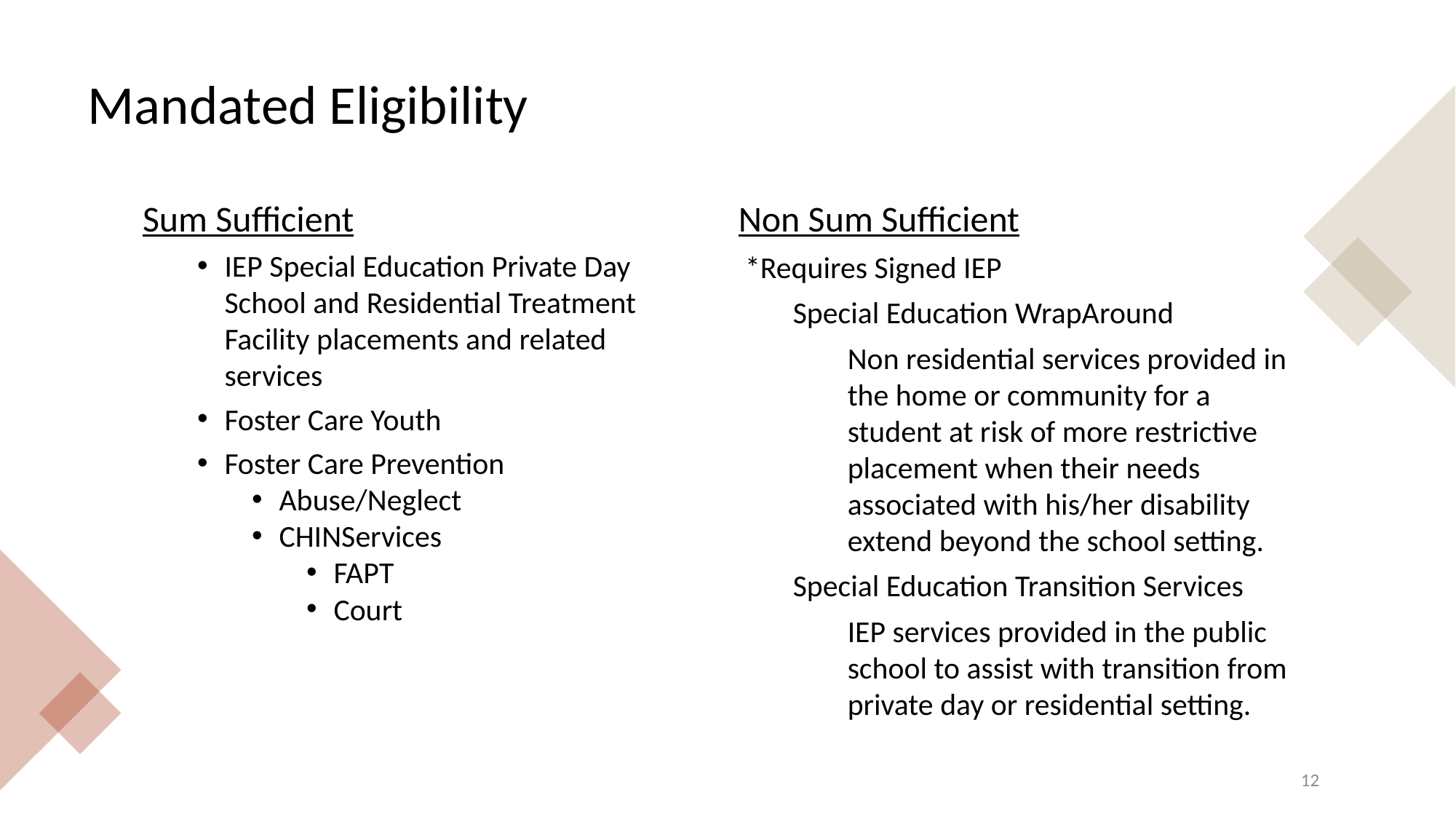

# Mandated Eligibility

Sum Sufficient
IEP Special Education Private Day School and Residential Treatment Facility placements and related services
Foster Care Youth
Foster Care Prevention
Abuse/Neglect
CHINServices
FAPT
Court
Non Sum Sufficient
 *Requires Signed IEP
Special Education WrapAround
Non residential services provided in the home or community for a student at risk of more restrictive placement when their needs associated with his/her disability extend beyond the school setting.
Special Education Transition Services
IEP services provided in the public school to assist with transition from private day or residential setting.

12